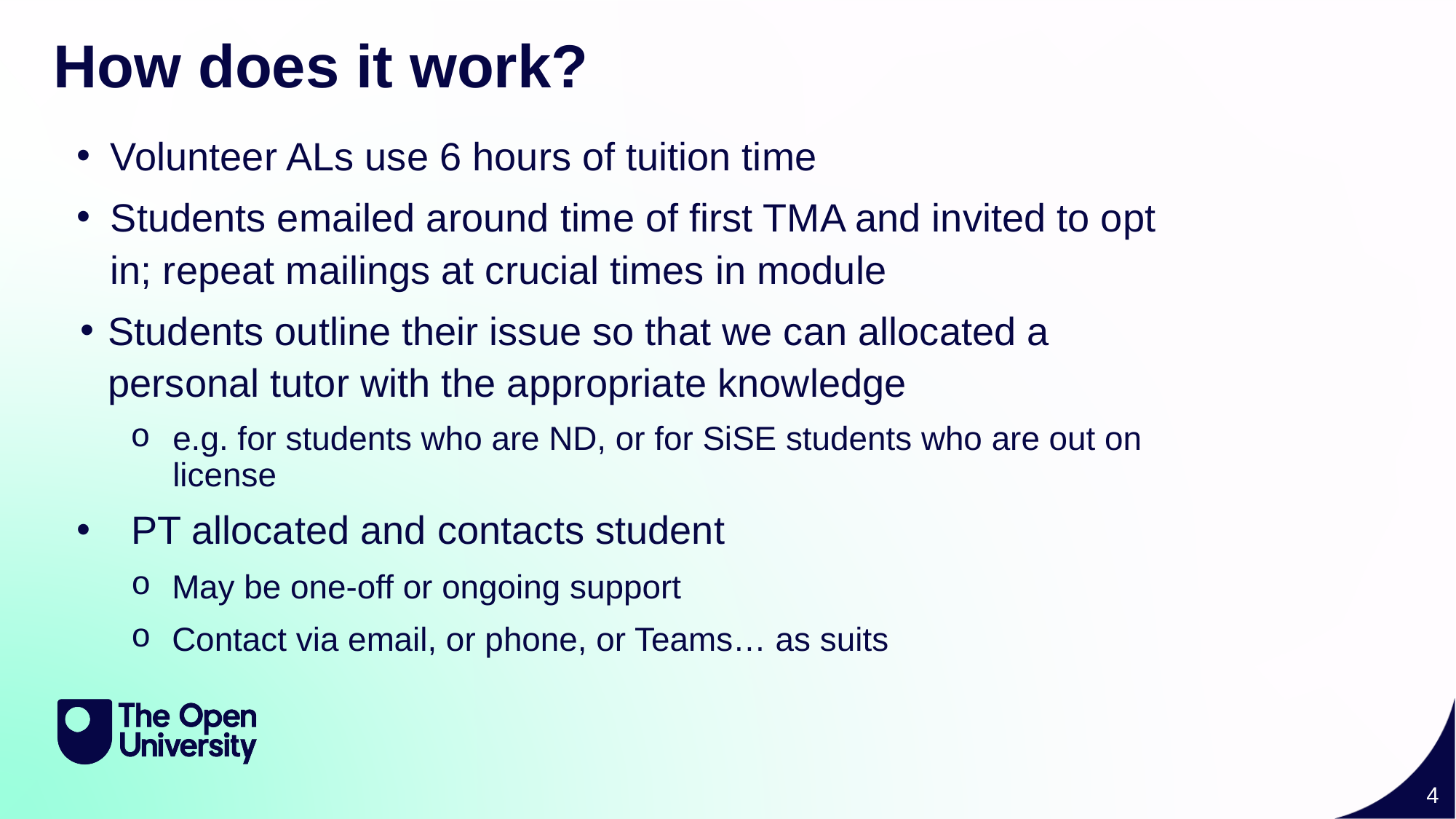

How does it work?
Volunteer ALs use 6 hours of tuition time
Students emailed around time of first TMA and invited to opt in; repeat mailings at crucial times in module
Students outline their issue so that we can allocated a personal tutor with the appropriate knowledge
e.g. for students who are ND, or for SiSE students who are out on license
PT allocated and contacts student
May be one-off or ongoing support
Contact via email, or phone, or Teams… as suits